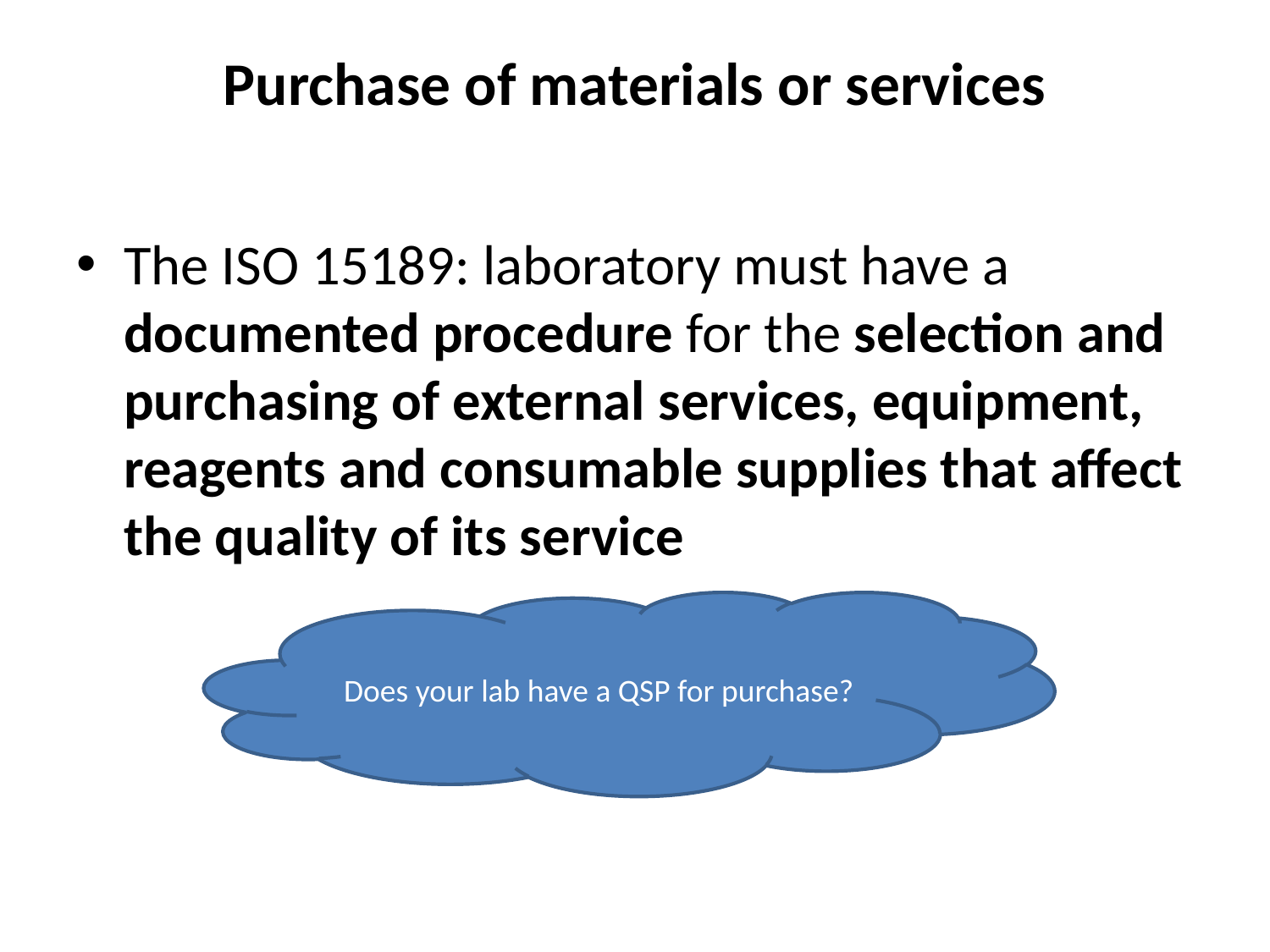

# Purchase of materials or services
The ISO 15189: laboratory must have a documented procedure for the selection and purchasing of external services, equipment, reagents and consumable supplies that affect the quality of its service

Does your lab have a QSP for purchase?